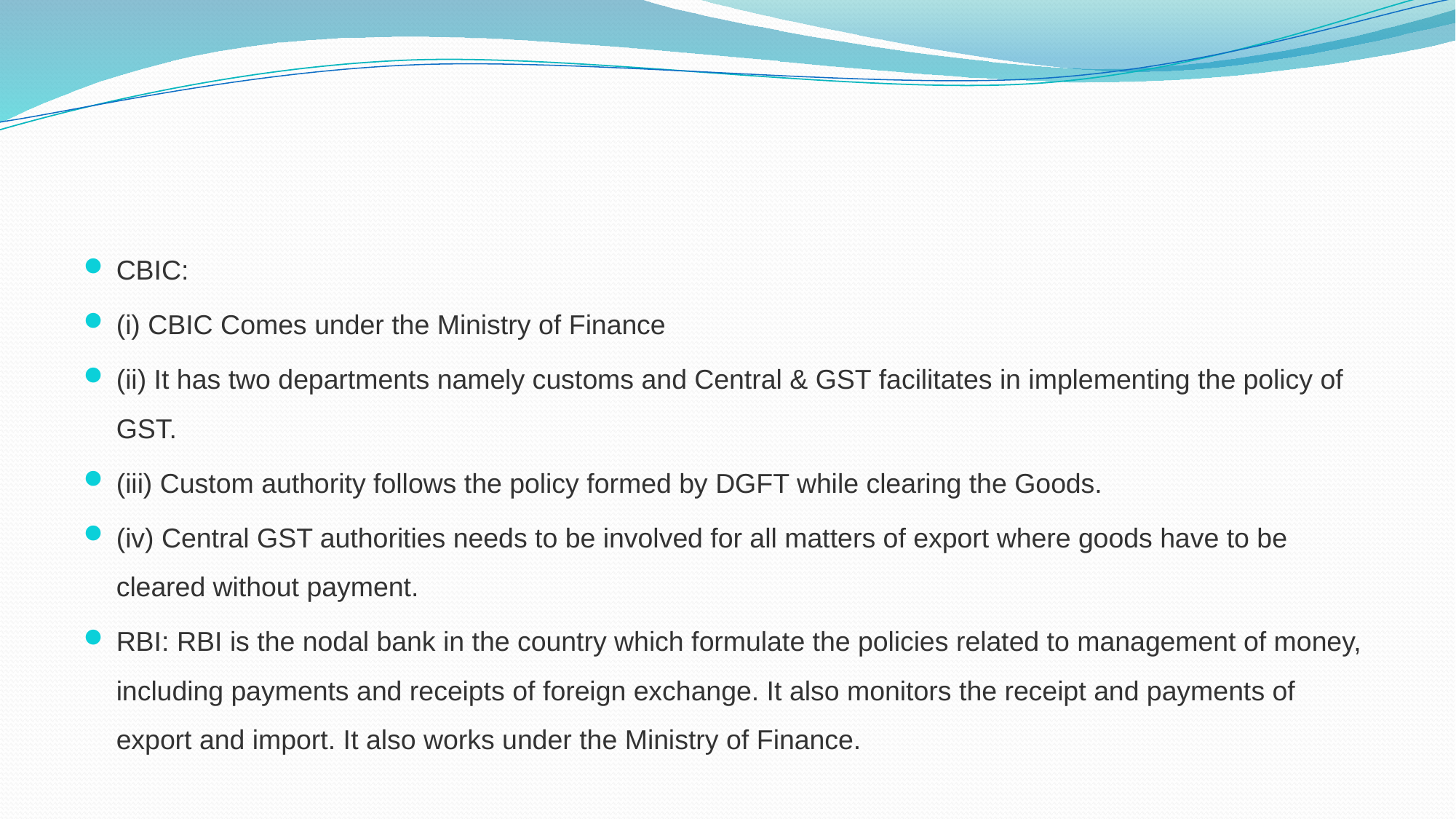

#
CBIC:
(i) CBIC Comes under the Ministry of Finance
(ii) It has two departments namely customs and Central & GST facilitates in implementing the policy of GST.
(iii) Custom authority follows the policy formed by DGFT while clearing the Goods.
(iv) Central GST authorities needs to be involved for all matters of export where goods have to be cleared without payment.
RBI: RBI is the nodal bank in the country which formulate the policies related to management of money, including payments and receipts of foreign exchange. It also monitors the receipt and payments of export and import. It also works under the Ministry of Finance.